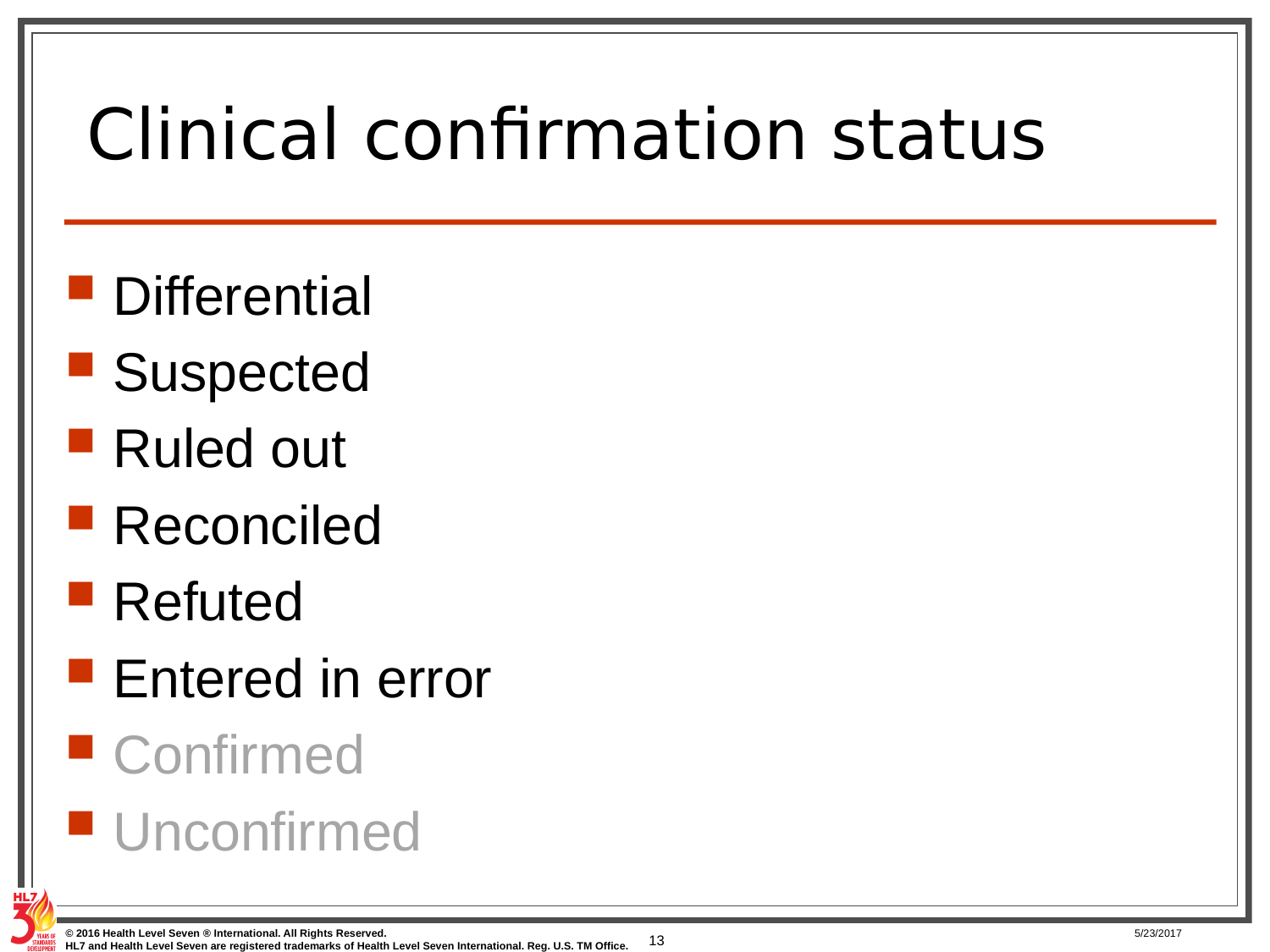

# Clinical confirmation status
Differential
Suspected
Ruled out
Reconciled
Refuted
Entered in error
Confirmed
Unconfirmed
13
5/23/2017